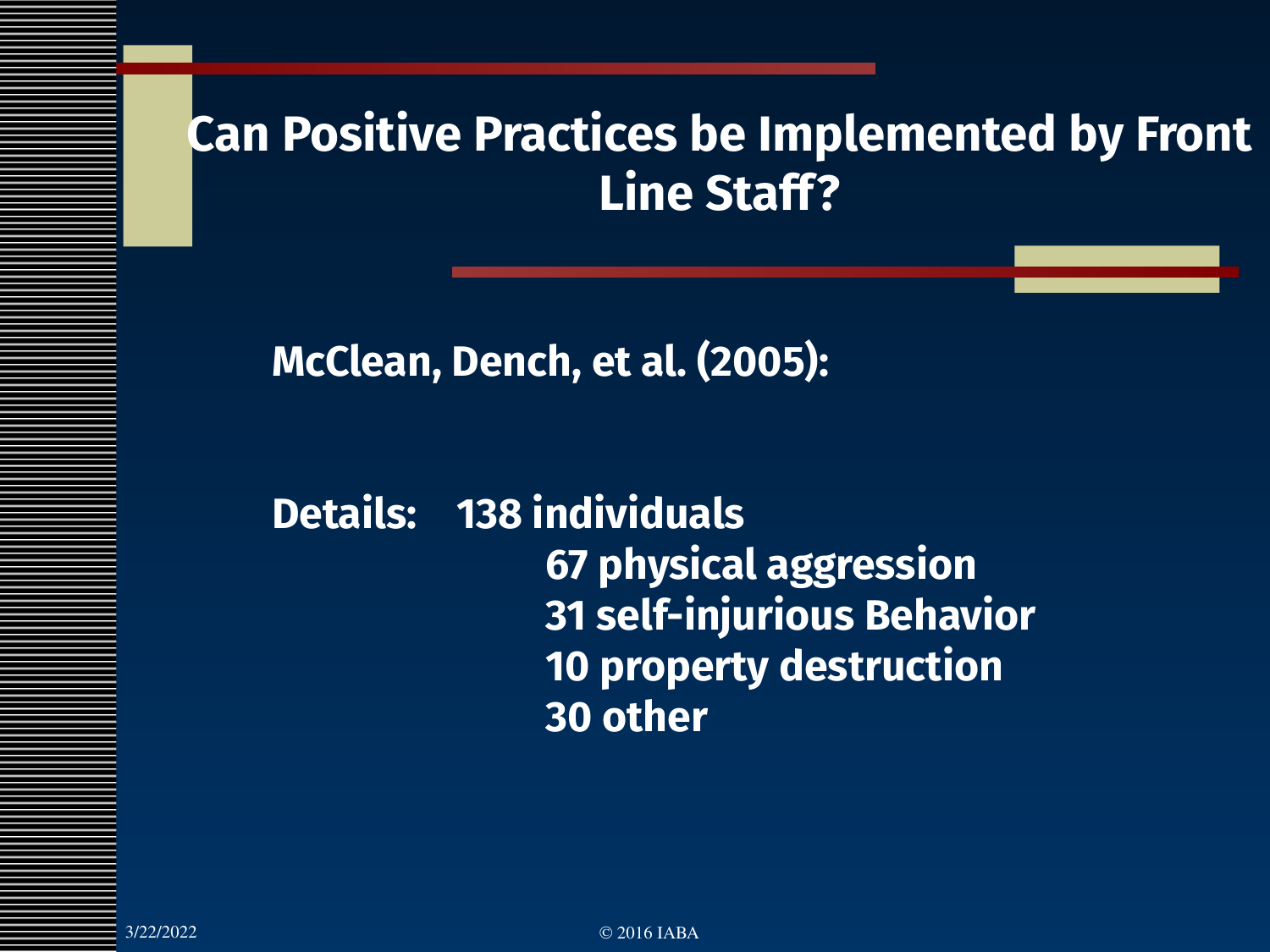

Can Positive Practices be Implemented by Front Line Staff?
McClean, Dench, et al. (2005):

Details:    138 individuals
		  67 physical aggression
		  31 self-injurious Behavior
		  10 property destruction
		  30 other

3/22/2022
© 2016 IABA